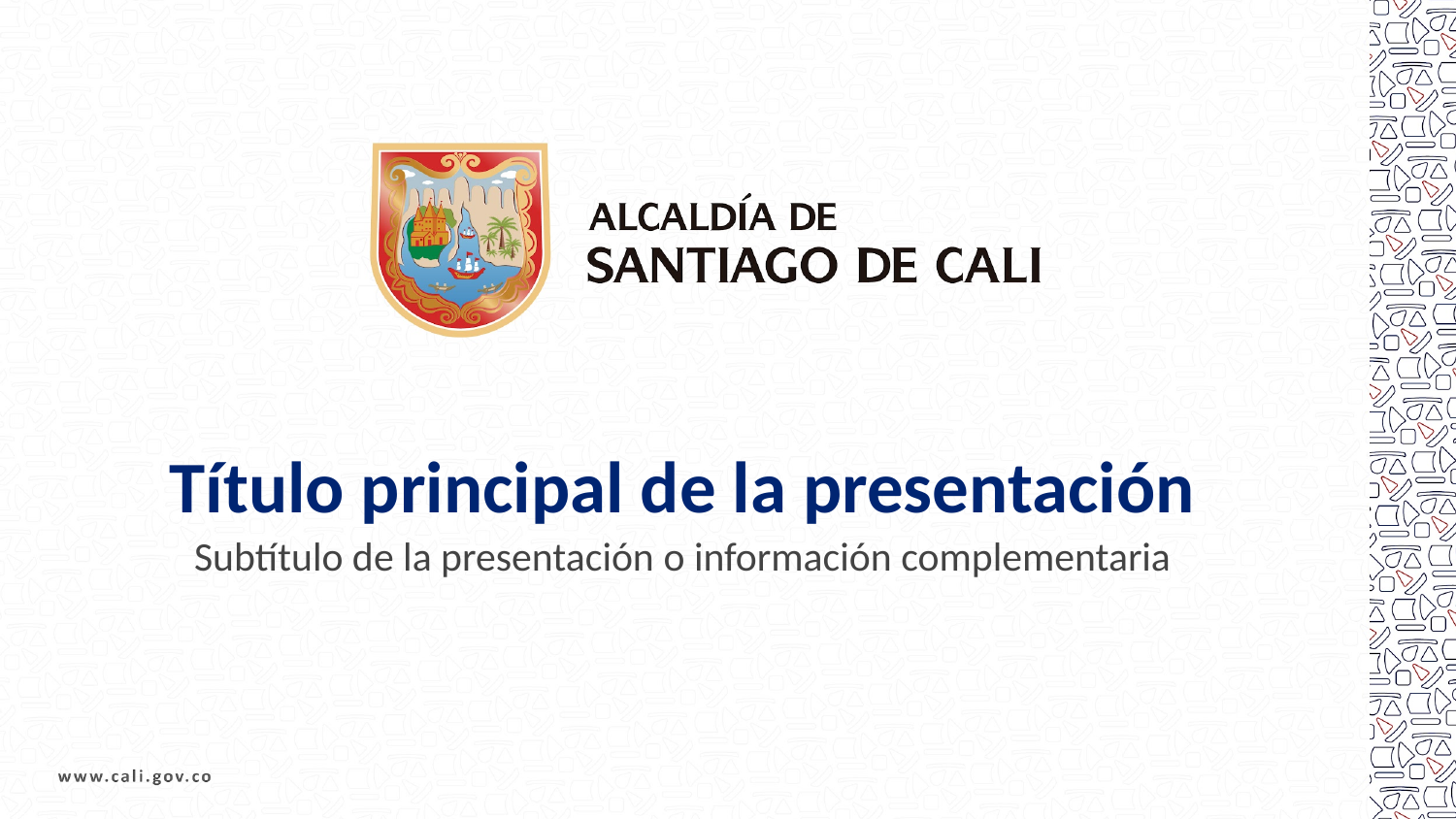

Título principal de la presentación
Subtítulo de la presentación o información complementaria